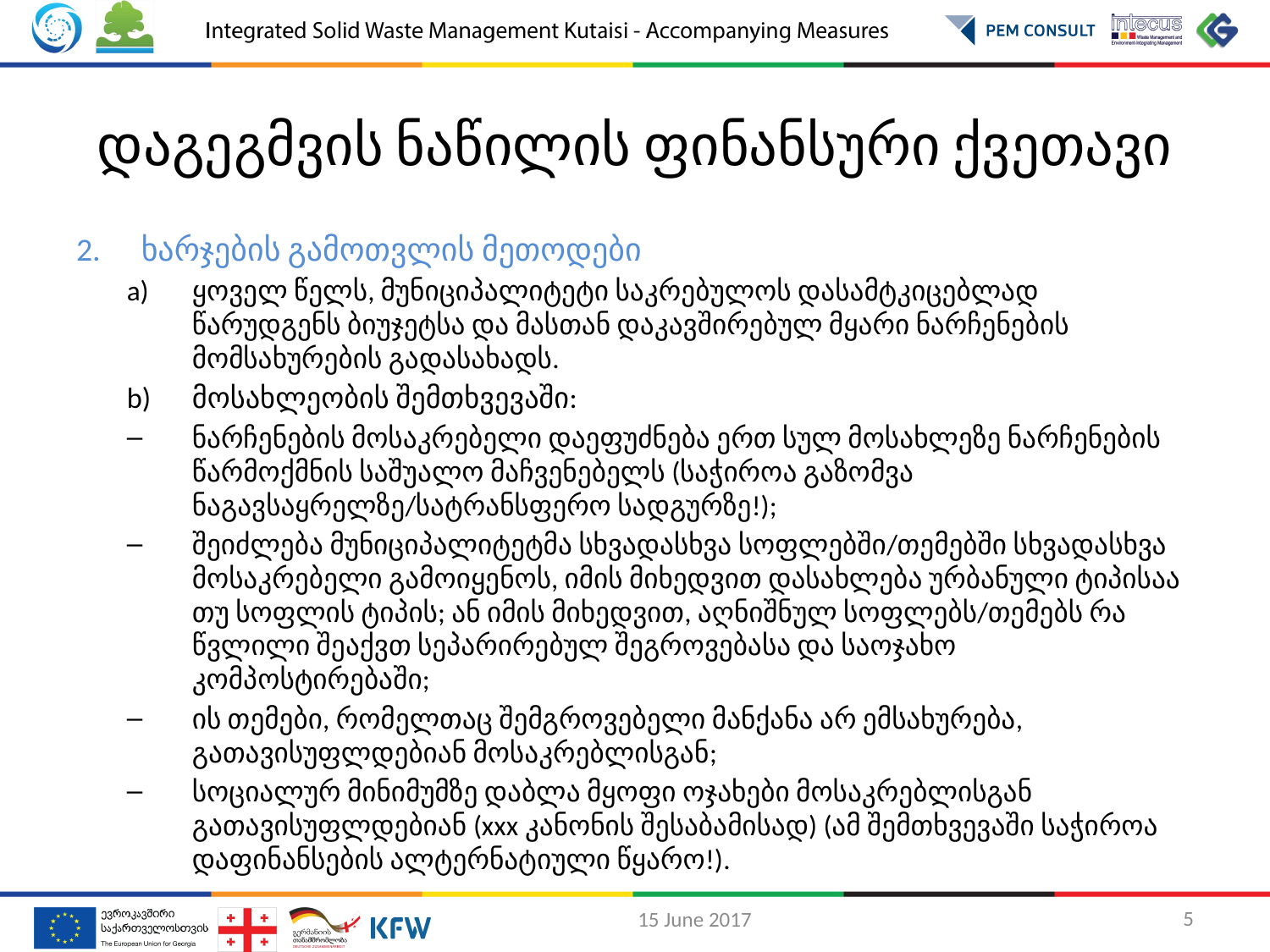

# დაგეგმვის ნაწილის ფინანსური ქვეთავი
ხარჯების გამოთვლის მეთოდები
ყოველ წელს, მუნიციპალიტეტი საკრებულოს დასამტკიცებლად წარუდგენს ბიუჯეტსა და მასთან დაკავშირებულ მყარი ნარჩენების მომსახურების გადასახადს.
მოსახლეობის შემთხვევაში:
ნარჩენების მოსაკრებელი დაეფუძნება ერთ სულ მოსახლეზე ნარჩენების წარმოქმნის საშუალო მაჩვენებელს (საჭიროა გაზომვა ნაგავსაყრელზე/სატრანსფერო სადგურზე!);
შეიძლება მუნიციპალიტეტმა სხვადასხვა სოფლებში/თემებში სხვადასხვა მოსაკრებელი გამოიყენოს, იმის მიხედვით დასახლება ურბანული ტიპისაა თუ სოფლის ტიპის; ან იმის მიხედვით, აღნიშნულ სოფლებს/თემებს რა წვლილი შეაქვთ სეპარირებულ შეგროვებასა და საოჯახო კომპოსტირებაში;
ის თემები, რომელთაც შემგროვებელი მანქანა არ ემსახურება, გათავისუფლდებიან მოსაკრებლისგან;
სოციალურ მინიმუმზე დაბლა მყოფი ოჯახები მოსაკრებლისგან გათავისუფლდებიან (xxx კანონის შესაბამისად) (ამ შემთხვევაში საჭიროა დაფინანსების ალტერნატიული წყარო!).
5
15 June 2017